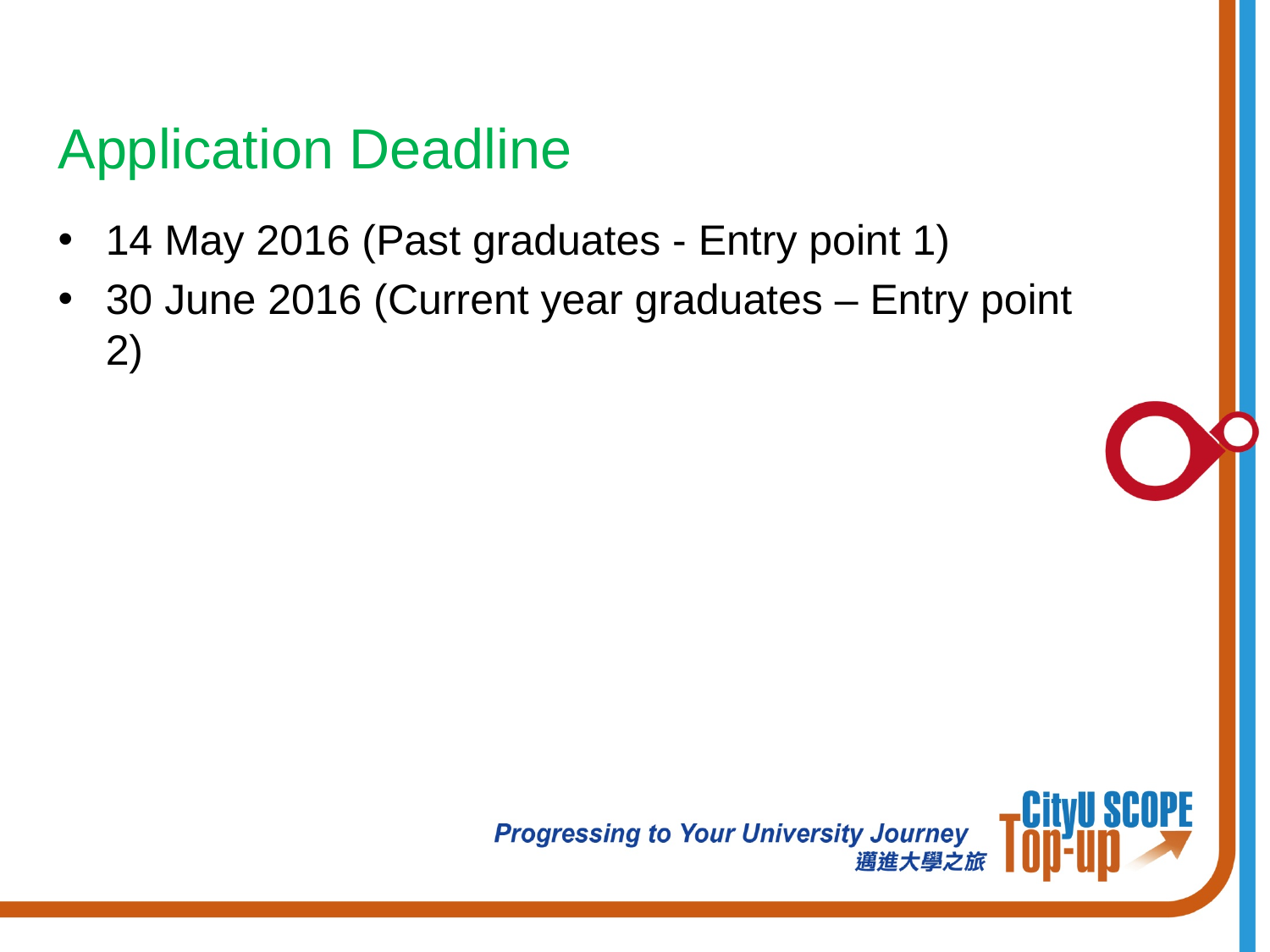

Application Deadline

14 May 2016 (Past graduates - Entry point 1)
30 June 2016 (Current year graduates – Entry point 2)